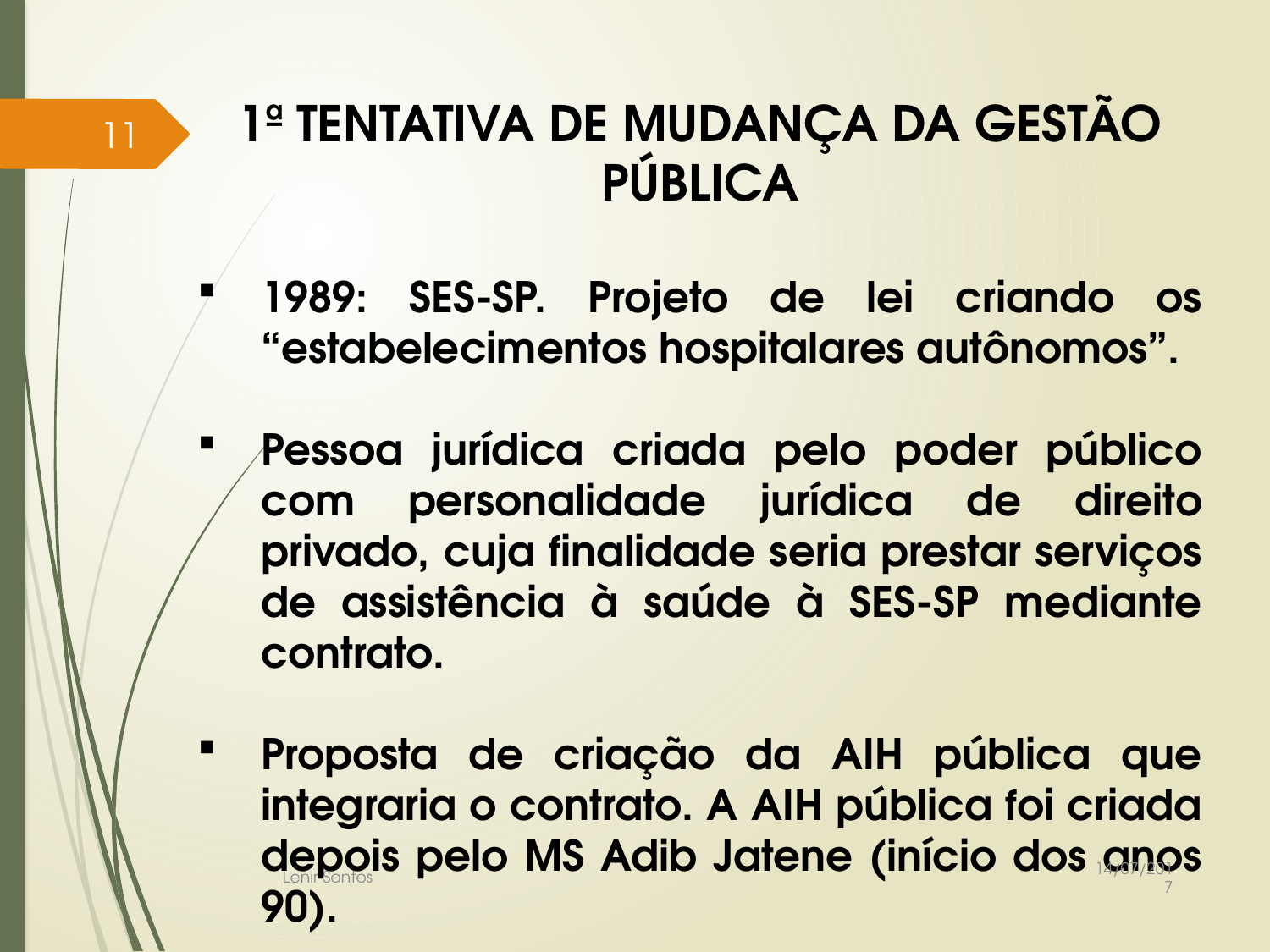

1ª TENTATIVA DE MUDANÇA DA GESTÃO PÚBLICA

1989: SES-SP. Projeto de lei criando os “estabelecimentos hospitalares autônomos”.

Pessoa jurídica criada pelo poder público com personalidade jurídica de direito privado, cuja finalidade seria prestar serviços de assistência à saúde à SES-SP mediante contrato.

Proposta de criação da AIH pública que integraria o contrato. A AIH pública foi criada depois pelo MS Adib Jatene (início dos anos 90).

11
14/07/2017
Lenir Santos